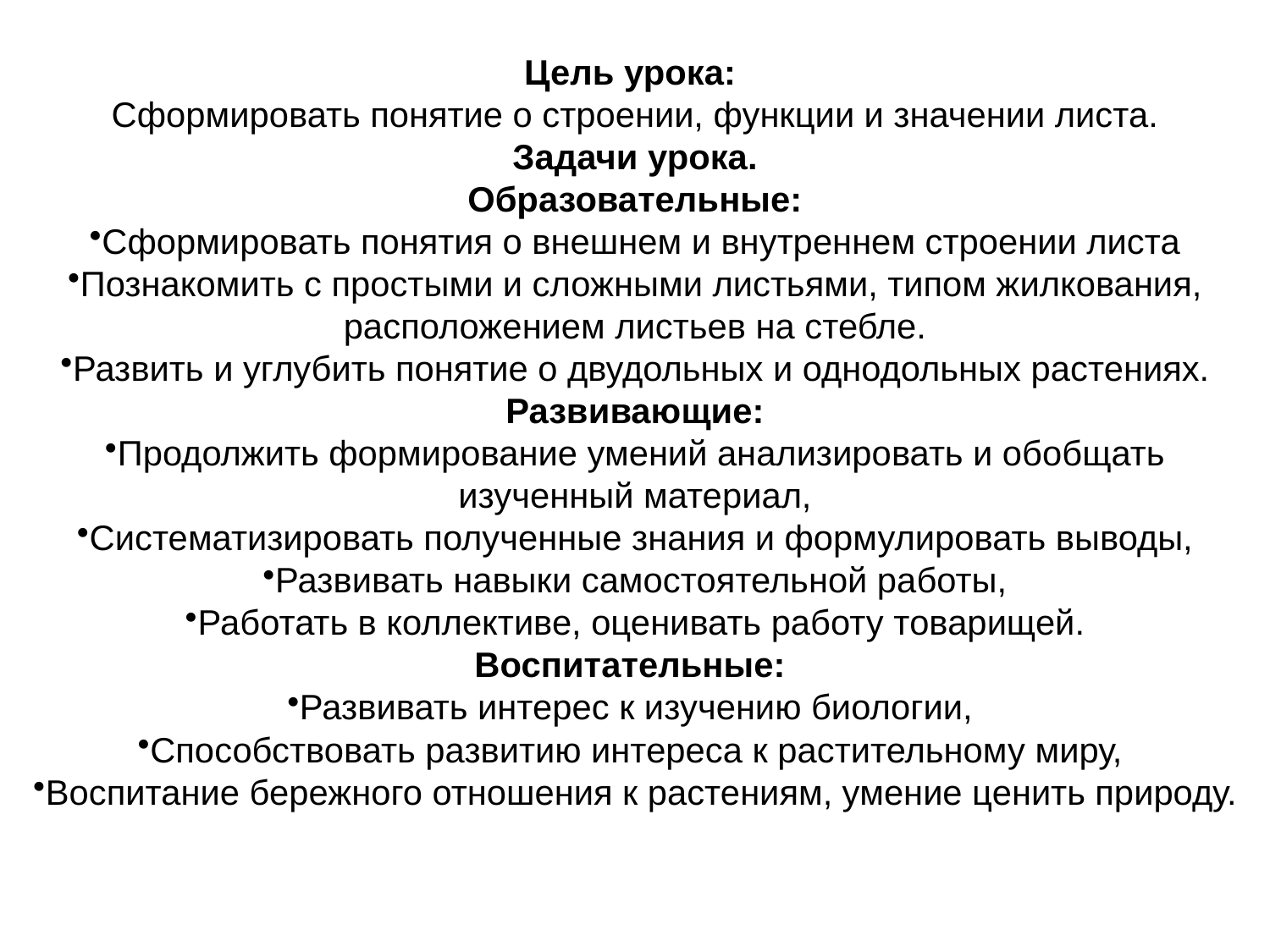

Цель урока:
Сформировать понятие о строении, функции и значении листа.
Задачи урока.
Образовательные:
Сформировать понятия о внешнем и внутреннем строении листа
Познакомить с простыми и сложными листьями, типом жилкования, расположением листьев на стебле.
Развить и углубить понятие о двудольных и однодольных растениях.
Развивающие:
Продолжить формирование умений анализировать и обобщать изученный материал,
Систематизировать полученные знания и формулировать выводы,
Развивать навыки самостоятельной работы,
Работать в коллективе, оценивать работу товарищей.
Воспитательные:
Развивать интерес к изучению биологии,
Способствовать развитию интереса к растительному миру,
Воспитание бережного отношения к растениям, умение ценить природу.